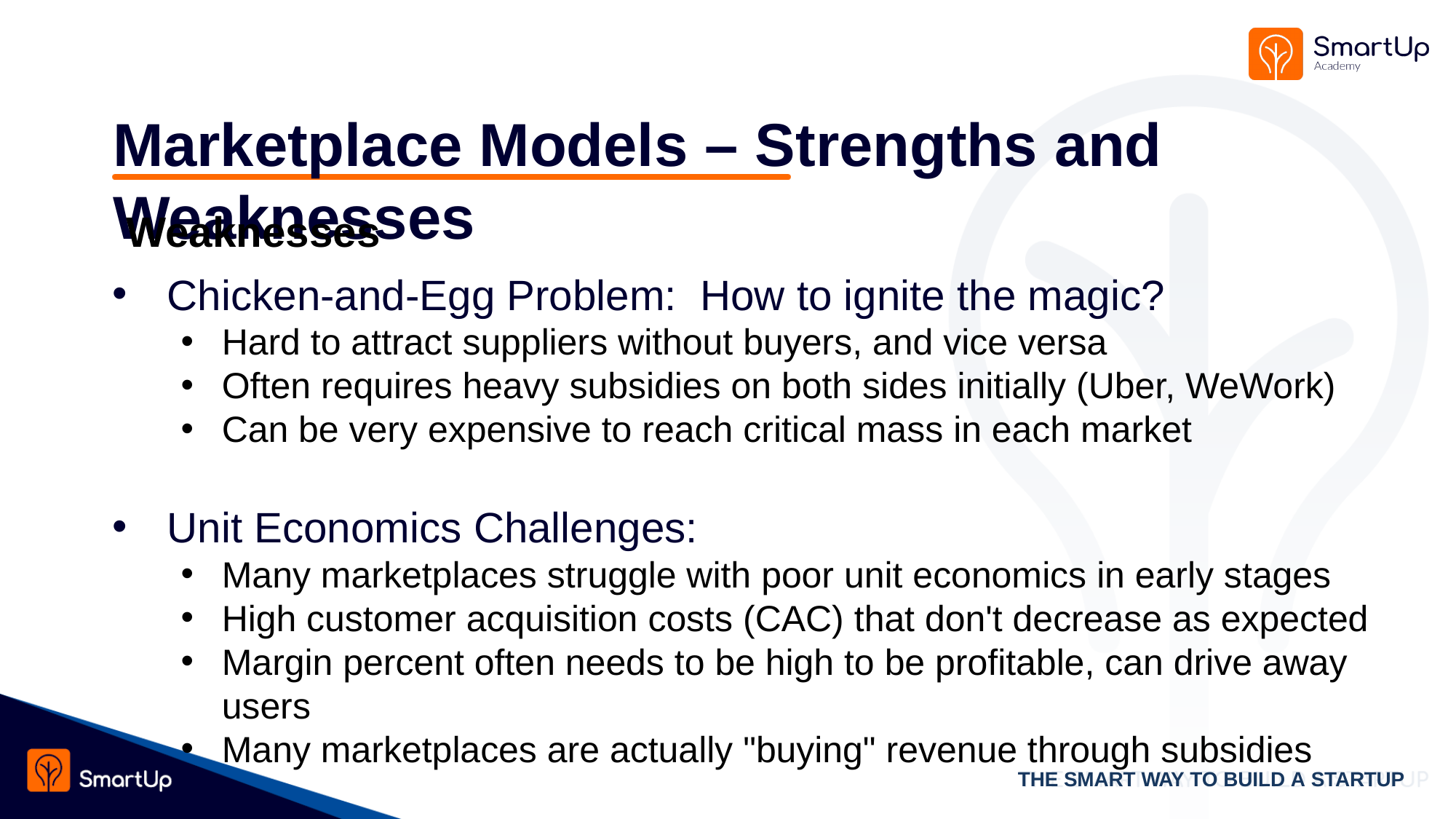

# Marketplace Models – Strengths and Weaknesses
Weaknesses
Chicken-and-Egg Problem:  How to ignite the magic?
Hard to attract suppliers without buyers, and vice versa
Often requires heavy subsidies on both sides initially (Uber, WeWork)
Can be very expensive to reach critical mass in each market

Unit Economics Challenges:
Many marketplaces struggle with poor unit economics in early stages
High customer acquisition costs (CAC) that don't decrease as expected
Margin percent often needs to be high to be profitable, can drive away users
Many marketplaces are actually "buying" revenue through subsidies

THE SMART WAY TO BUILD A STARTUP